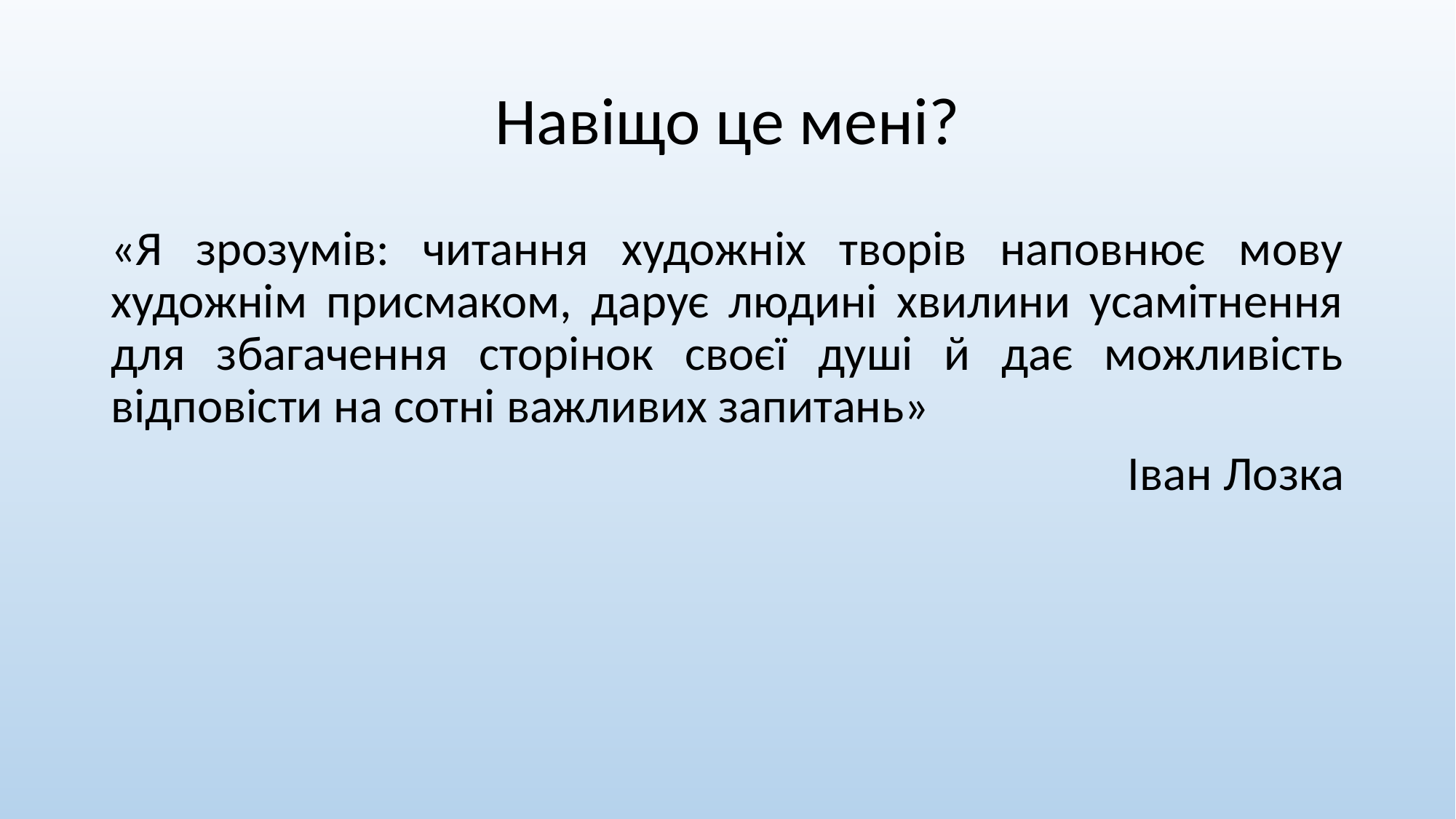

# Навіщо це мені?
«Я зрозумів: читання художніх творів наповнює мову художнім присмаком, дарує людині хвилини усамітнення для збагачення сторінок своєї душі й дає можливість відповісти на сотні важливих запитань»
Іван Лозка